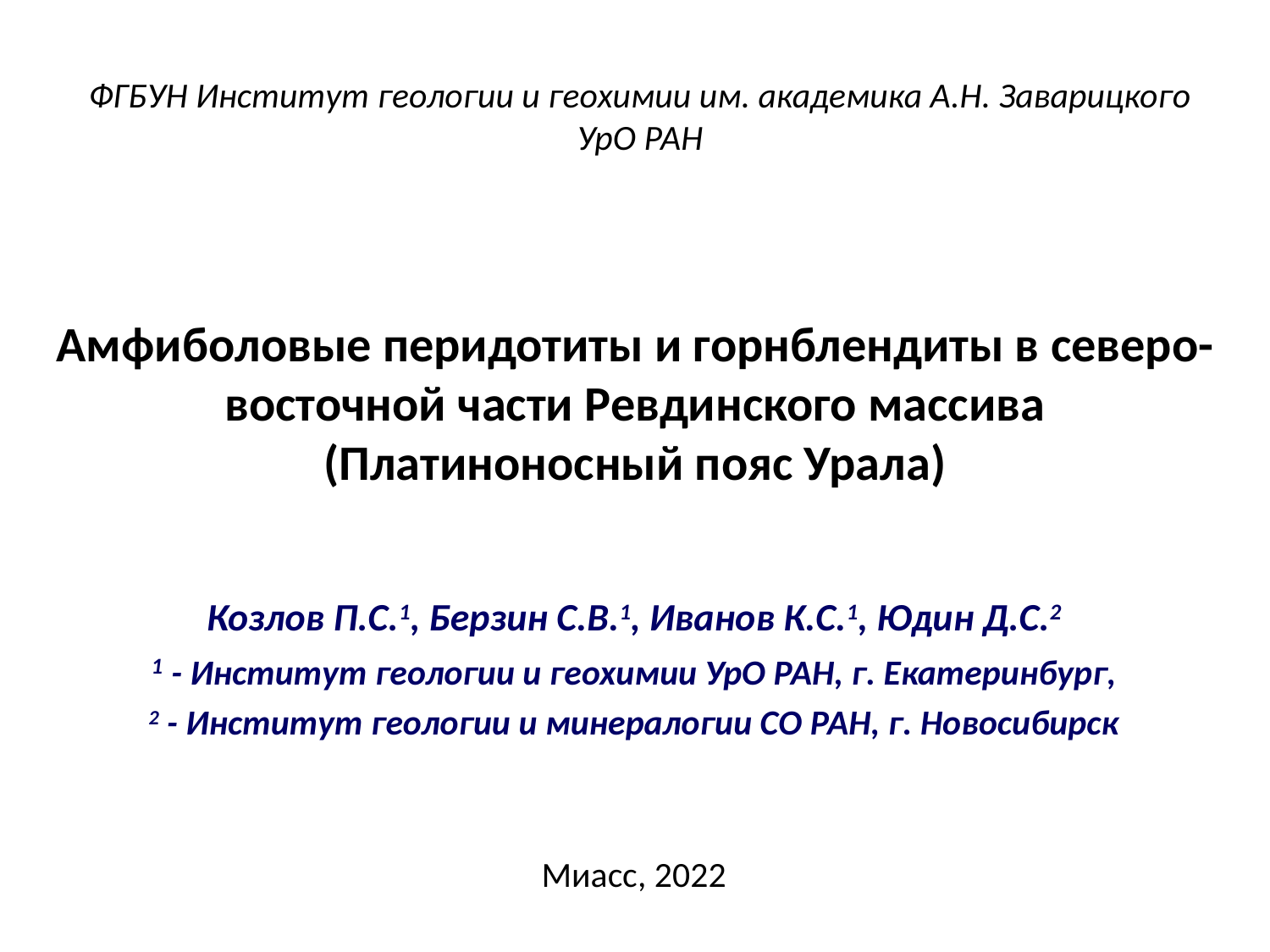

ФГБУН Институт геологии и геохимии им. академика А.Н. Заварицкого УрО РАН
# Амфиболовые перидотиты и горнблендиты в северо-восточной части Ревдинского массива (Платиноносный пояс Урала)
Козлов П.С.1, Берзин С.В.1, Иванов К.С.1, Юдин Д.С.2
1 - Институт геологии и геохимии УрО РАН, г. Екатеринбург,
2 - Институт геологии и минералогии СО РАН, г. Новосибирск

Миасс, 2022